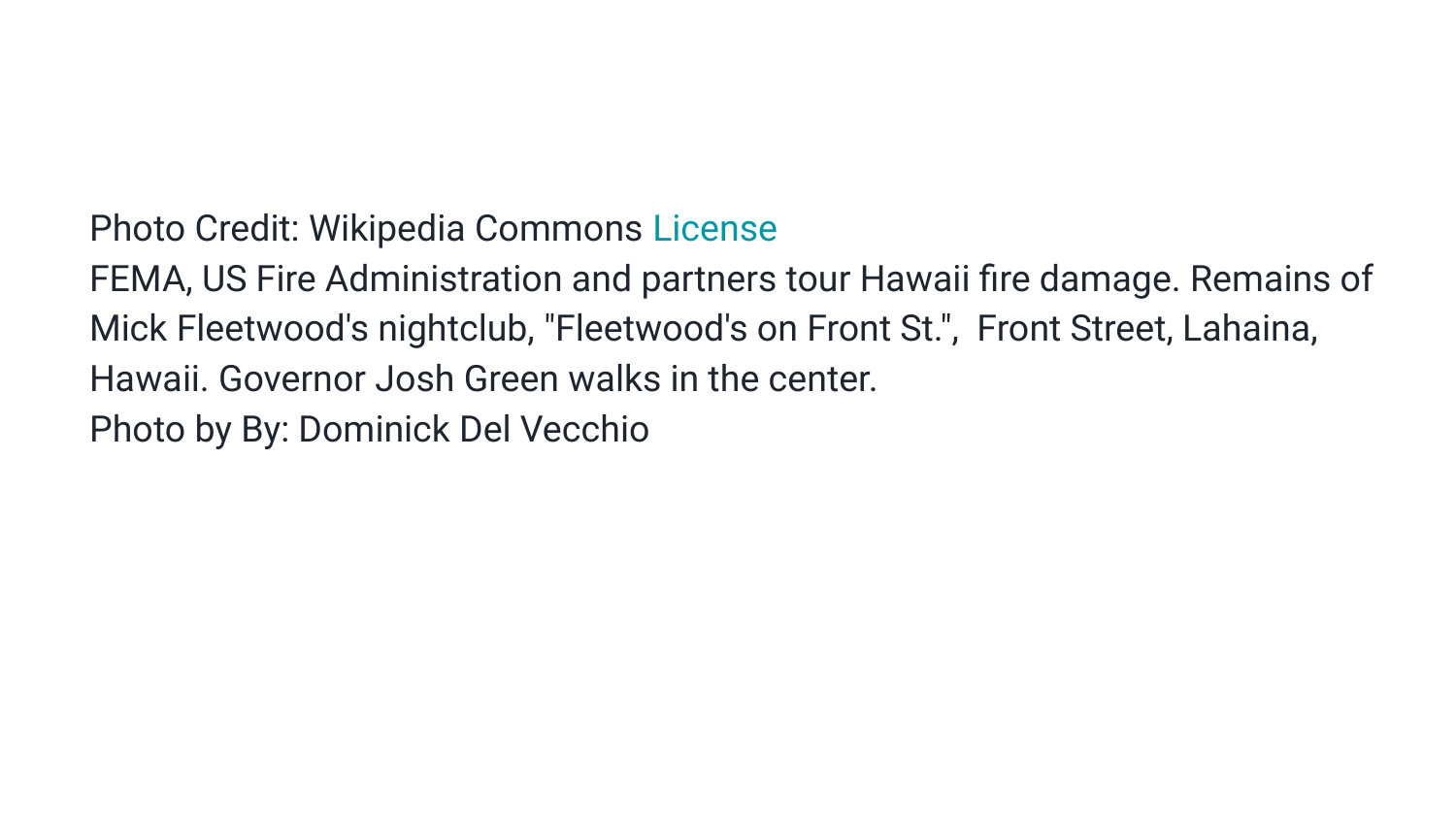

#
Photo Credit: Wikipedia Commons License
FEMA, US Fire Administration and partners tour Hawaii fire damage. Remains of Mick Fleetwood's nightclub, "Fleetwood's on Front St.",  Front Street, Lahaina, Hawaii. Governor Josh Green walks in the center.
Photo by By: Dominick Del Vecchio